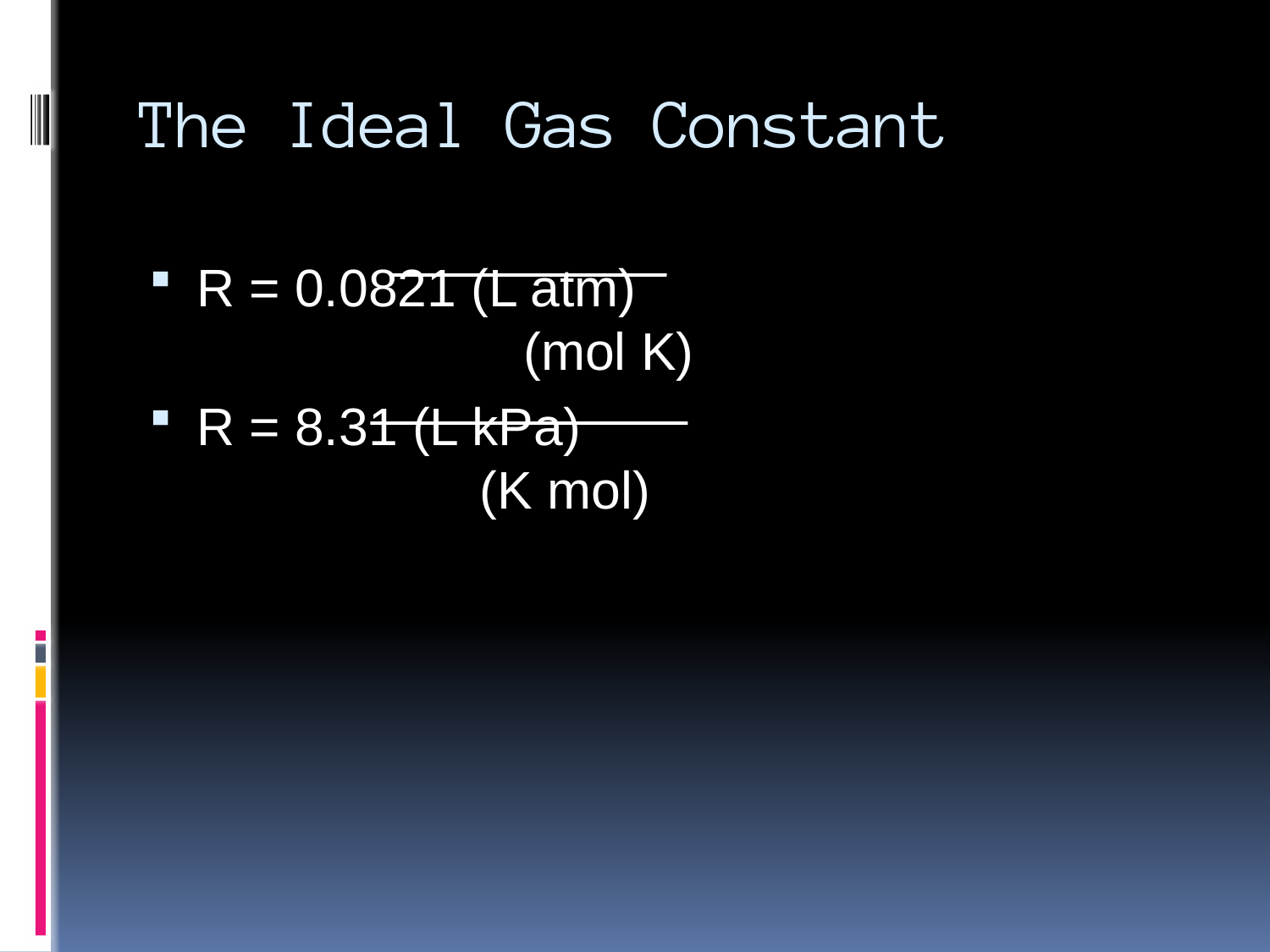

# The Ideal Gas Constant
R = 0.0821 (L atm)
		     (mol K)
R = 8.31 (L kPa)
		  (K mol)